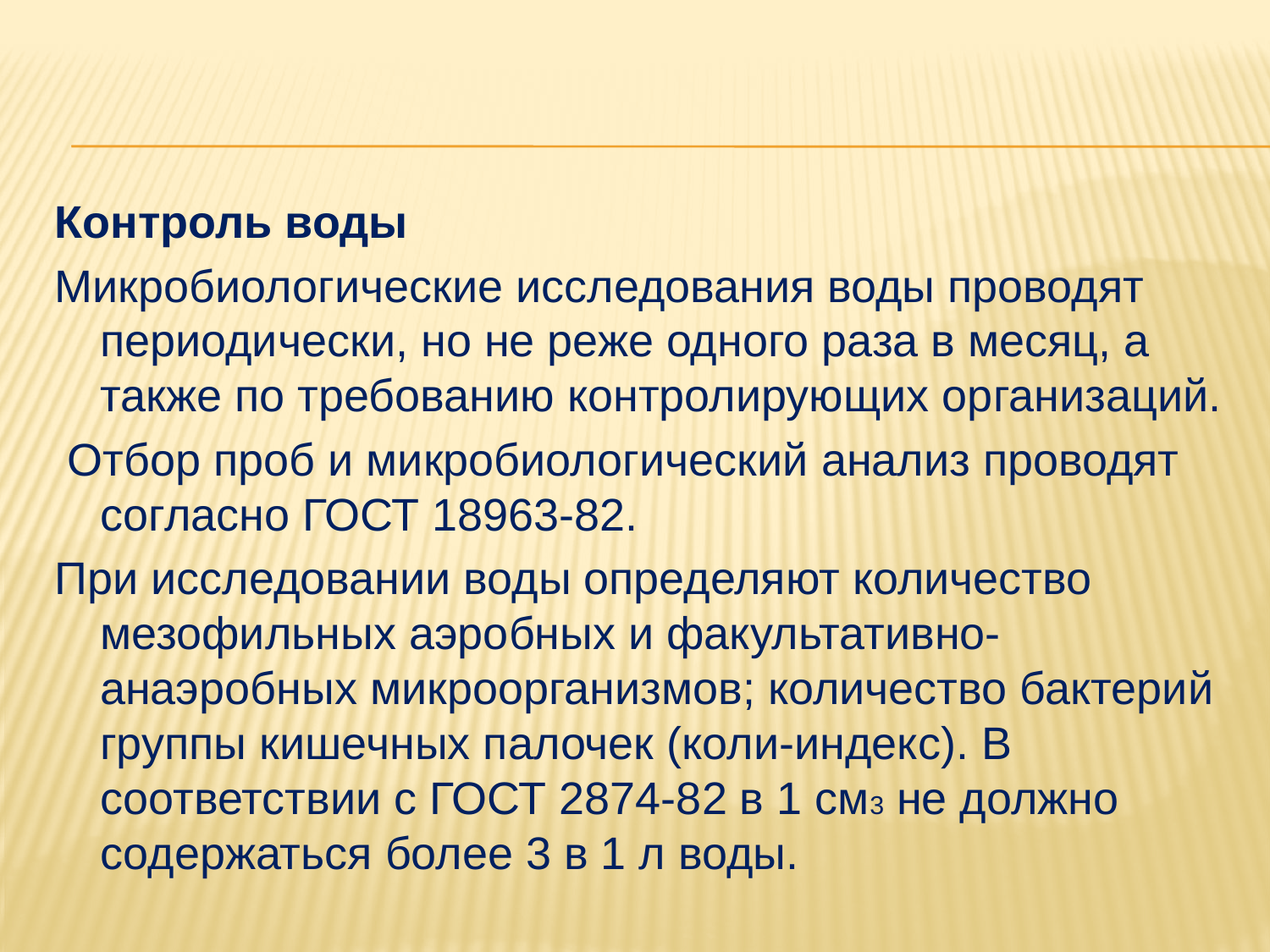

Контроль воды
Микробиологические исследования воды проводят периодически, но не реже одного раза в месяц, а также по требованию контролирующих организаций.
 Отбор проб и микробиологический анализ проводят согласно ГОСТ 18963-82.
При исследовании воды определяют количество мезофильных аэробных и факультативно-анаэробных микроорганизмов; количество бактерий группы кишечных палочек (коли-индекс). В соответствии с ГОСТ 2874-82 в 1 см3 не должно содержаться более 3 в 1 л воды.